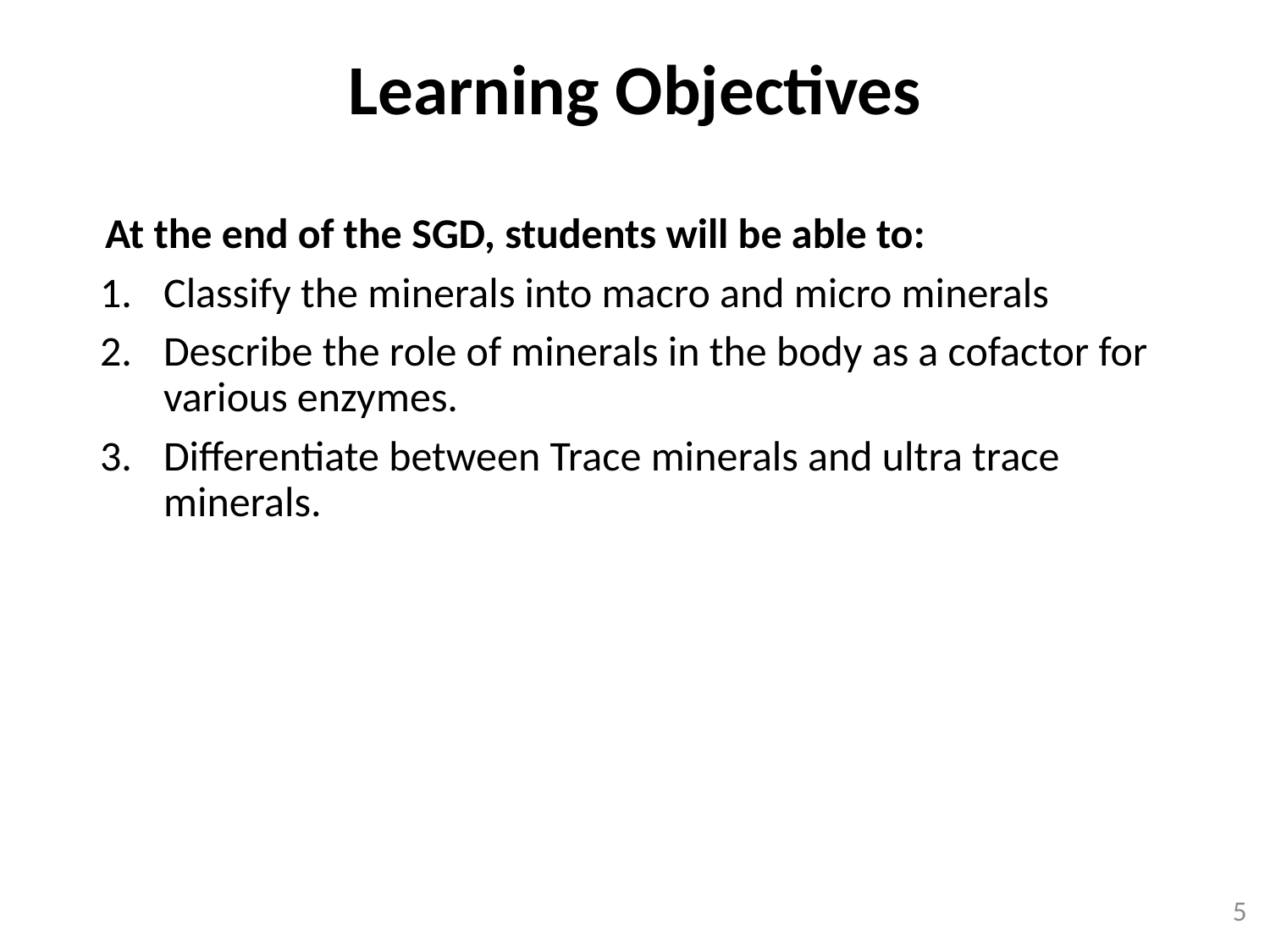

Learning Objectives

At the end of the SGD, students will be able to:
Classify the minerals into macro and micro minerals
Describe the role of minerals in the body as a cofactor for various enzymes.
Differentiate between Trace minerals and ultra trace minerals.

5